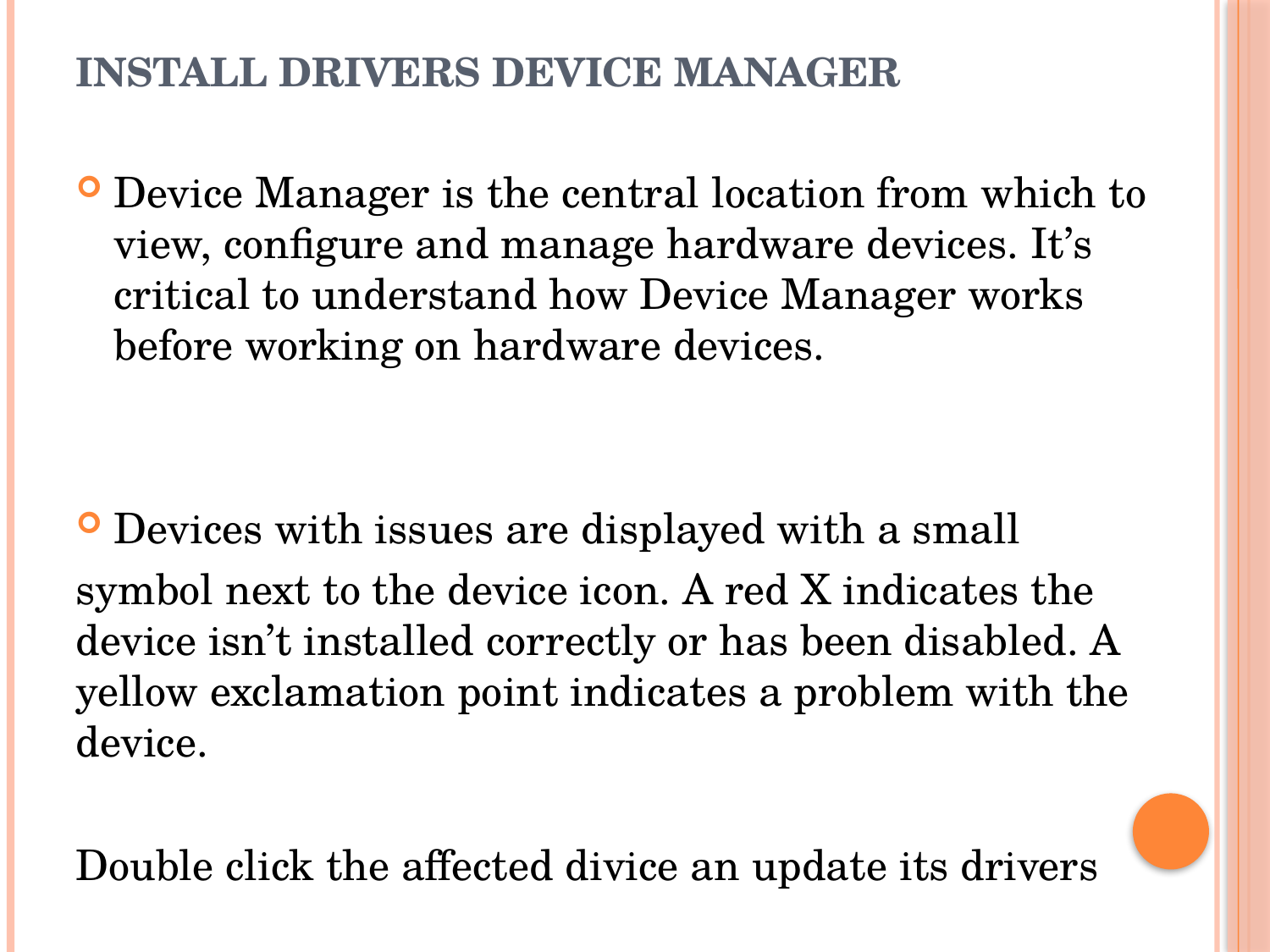

# Install drivers Device Manager
Device Manager is the central location from which to view, configure and manage hardware devices. It’s critical to understand how Device Manager works before working on hardware devices.

Devices with issues are displayed with a small
symbol next to the device icon. A red X indicates the device isn’t installed correctly or has been disabled. A yellow exclamation point indicates a problem with the device.

Double click the affected divice an update its drivers